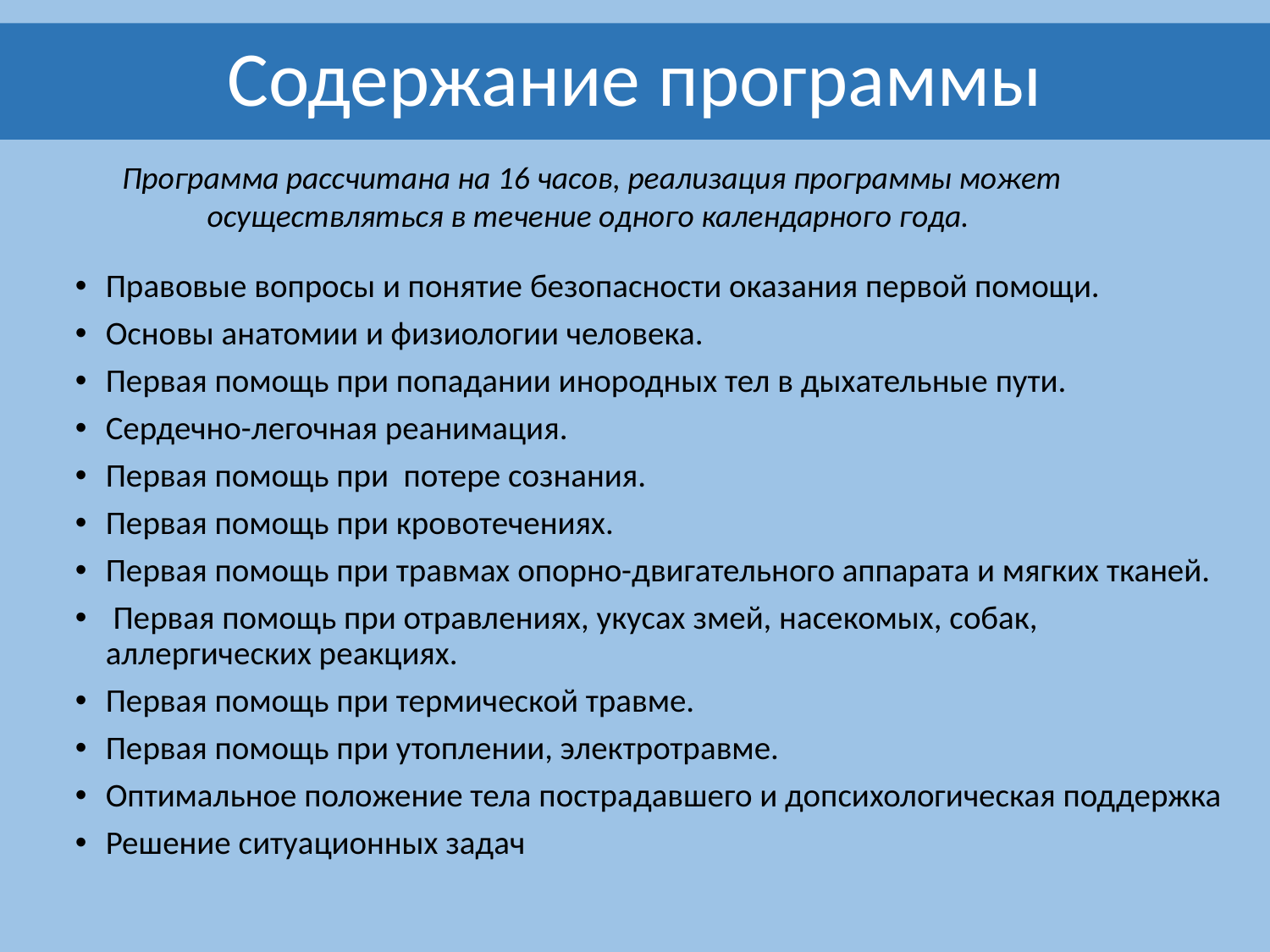

# Содержание программы
Программа рассчитана на 16 часов, реализация программы может осуществляться в течение одного календарного года.
Правовые вопросы и понятие безопасности оказания первой помощи.
Основы анатомии и физиологии человека.
Первая помощь при попадании инородных тел в дыхательные пути.
Сердечно-легочная реанимация.
Первая помощь при  потере сознания.
Первая помощь при кровотечениях.
Первая помощь при травмах опорно-двигательного аппарата и мягких тканей.
 Первая помощь при отравлениях, укусах змей, насекомых, собак, аллергических реакциях.
Первая помощь при термической травме.
Первая помощь при утоплении, электротравме.
Оптимальное положение тела пострадавшего и допсихологическая поддержка
Решение ситуационных задач